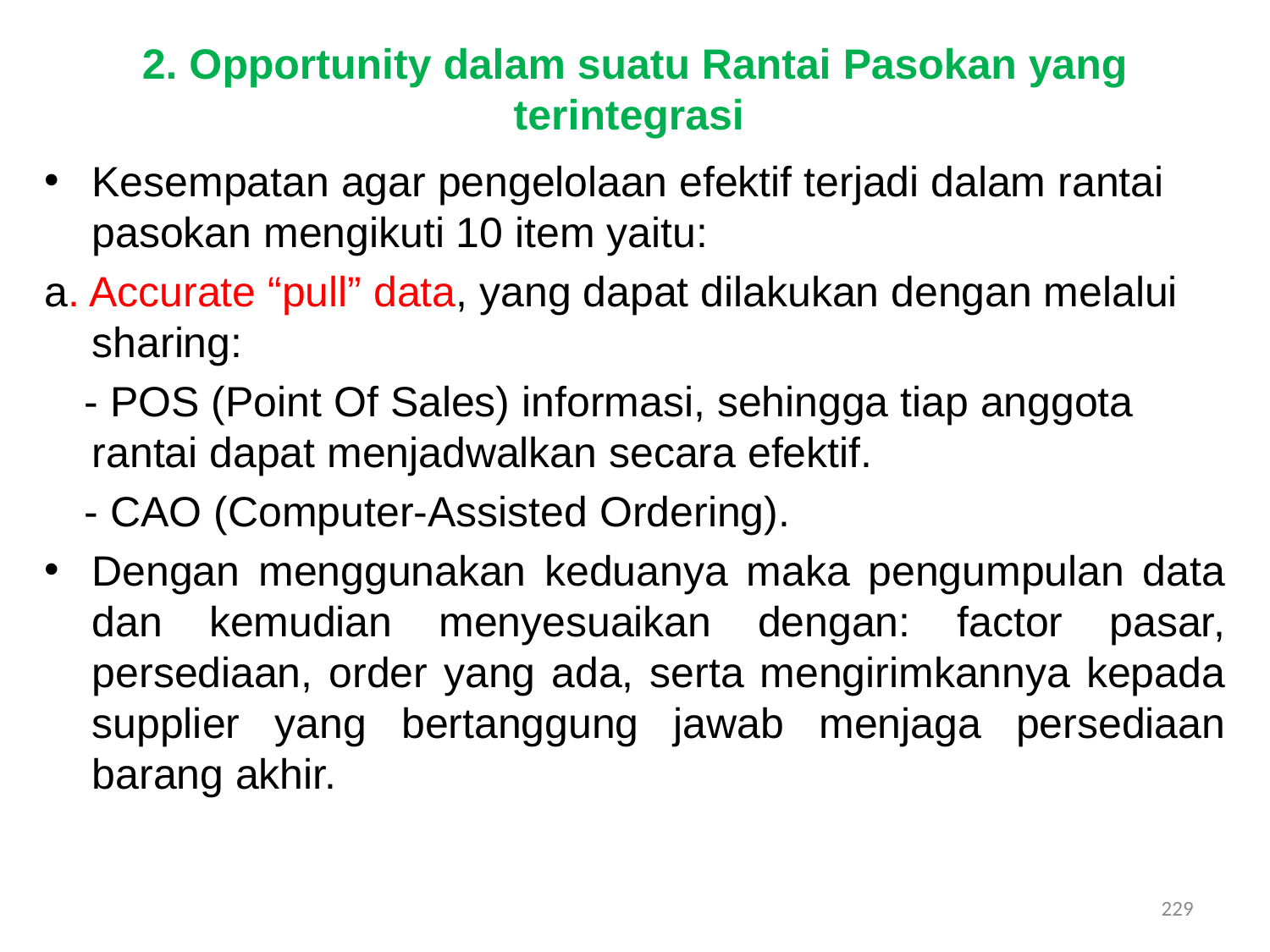

# 2. Opportunity dalam suatu Rantai Pasokan yang terintegrasi
Kesempatan agar pengelolaan efektif terjadi dalam rantai pasokan mengikuti 10 item yaitu:
a. Accurate “pull” data, yang dapat dilakukan dengan melalui sharing:
- POS (Point Of Sales) informasi, sehingga tiap anggota rantai dapat menjadwalkan secara efektif.
- CAO (Computer-Assisted Ordering).
Dengan menggunakan keduanya maka pengumpulan data dan kemudian menyesuaikan dengan: factor pasar, persediaan, order yang ada, serta mengirimkannya kepada supplier yang bertanggung jawab menjaga persediaan barang akhir.
229